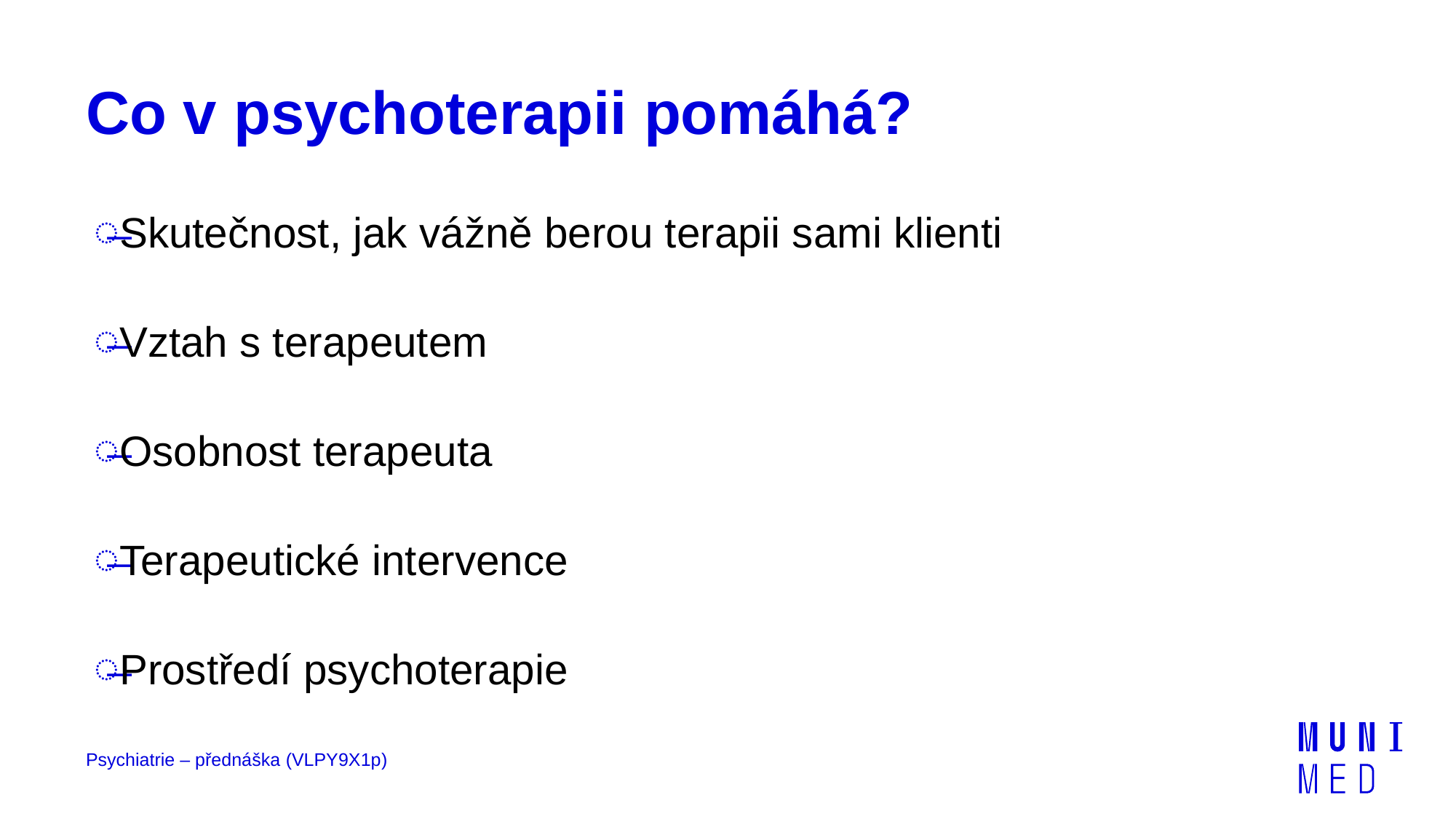

# Co v psychoterapii pomáhá?
Skutečnost, jak vážně berou terapii sami klienti

Vztah s terapeutem

Osobnost terapeuta

Terapeutické intervence

Prostředí psychoterapie

Psychiatrie – přednáška (VLPY9X1p)